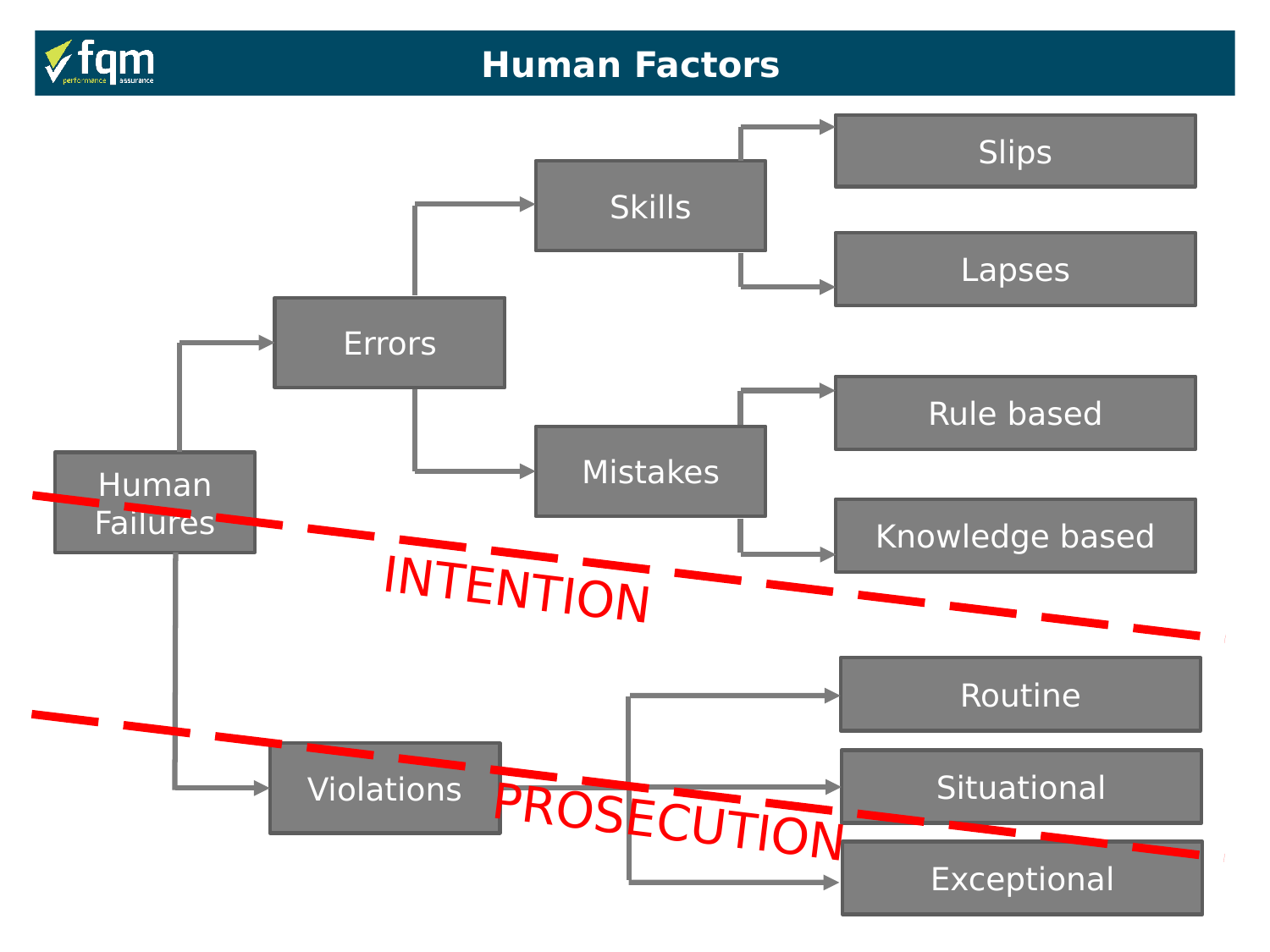

Human Factors
Slips
Skills

Lapses
Errors
Rule based
Mistakes
Human Failures
Knowledge based
Violations
INTENTION
Routine
Situational
PROSECUTION
Exceptional